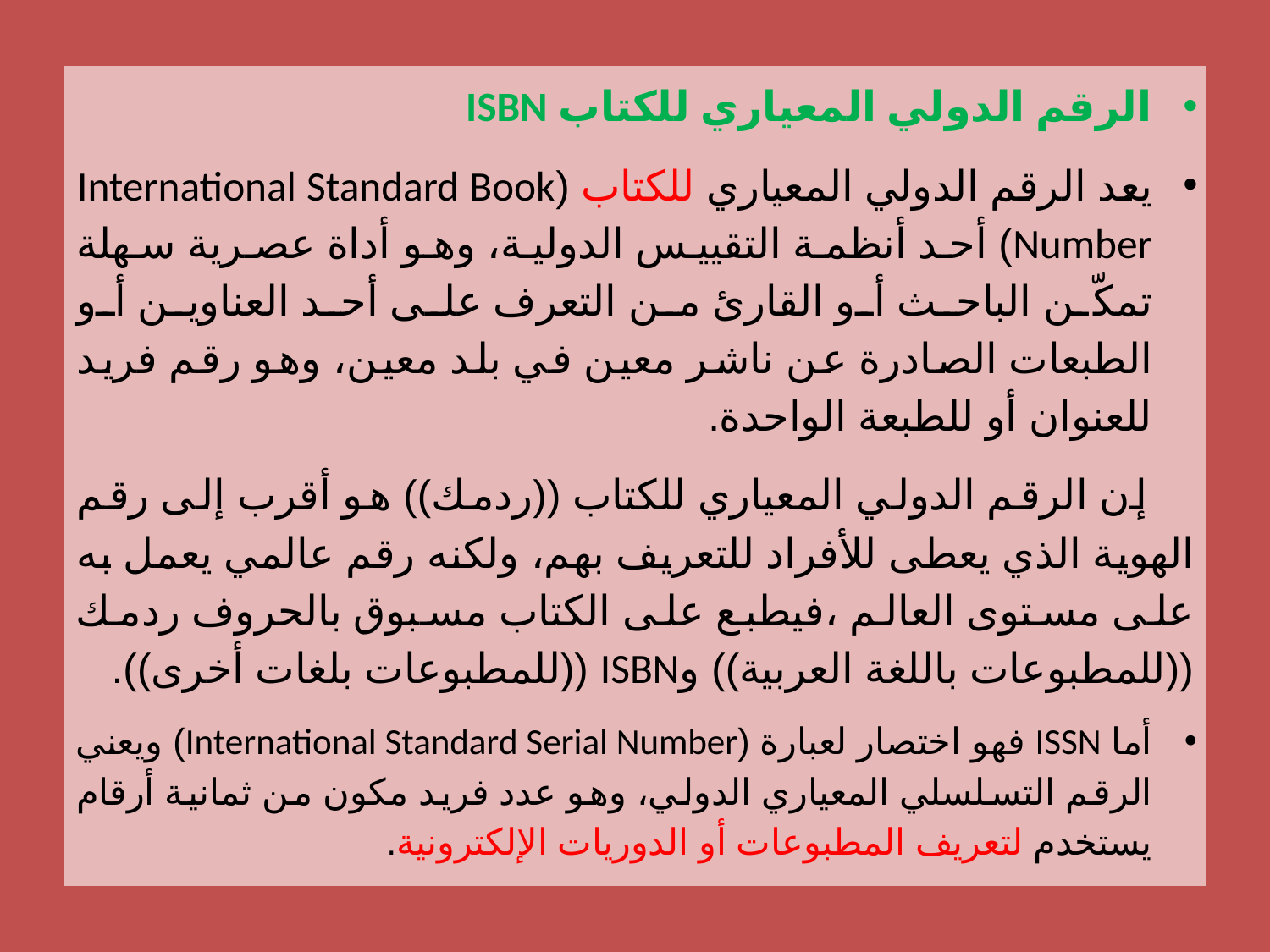

الرقم الدولي المعياري للكتاب ISBN
يعد الرقم الدولي المعياري للكتاب (International Standard Book Number) أحد أنظمة التقييس الدولية، وهو أداة عصرية سهلة تمكّن الباحث أو القارئ من التعرف على أحد العناوين أو الطبعات الصادرة عن ناشر معين في بلد معين، وهو رقم فريد للعنوان أو للطبعة الواحدة.
    إن الرقم الدولي المعياري للكتاب ((ردمك)) هو أقرب إلى رقم الهوية الذي يعطى للأفراد للتعريف بهم، ولكنه رقم عالمي يعمل به على مستوى العالم ،فيطبع على الكتاب مسبوق بالحروف ردمك ((للمطبوعات باللغة العربية)) وISBN ((للمطبوعات بلغات أخرى)).
أما ISSN فهو اختصار لعبارة (International Standard Serial Number) ويعني الرقم التسلسلي المعياري الدولي، وهو عدد فريد مكون من ثمانية أرقام يستخدم لتعريف المطبوعات أو الدوريات الإلكترونية.